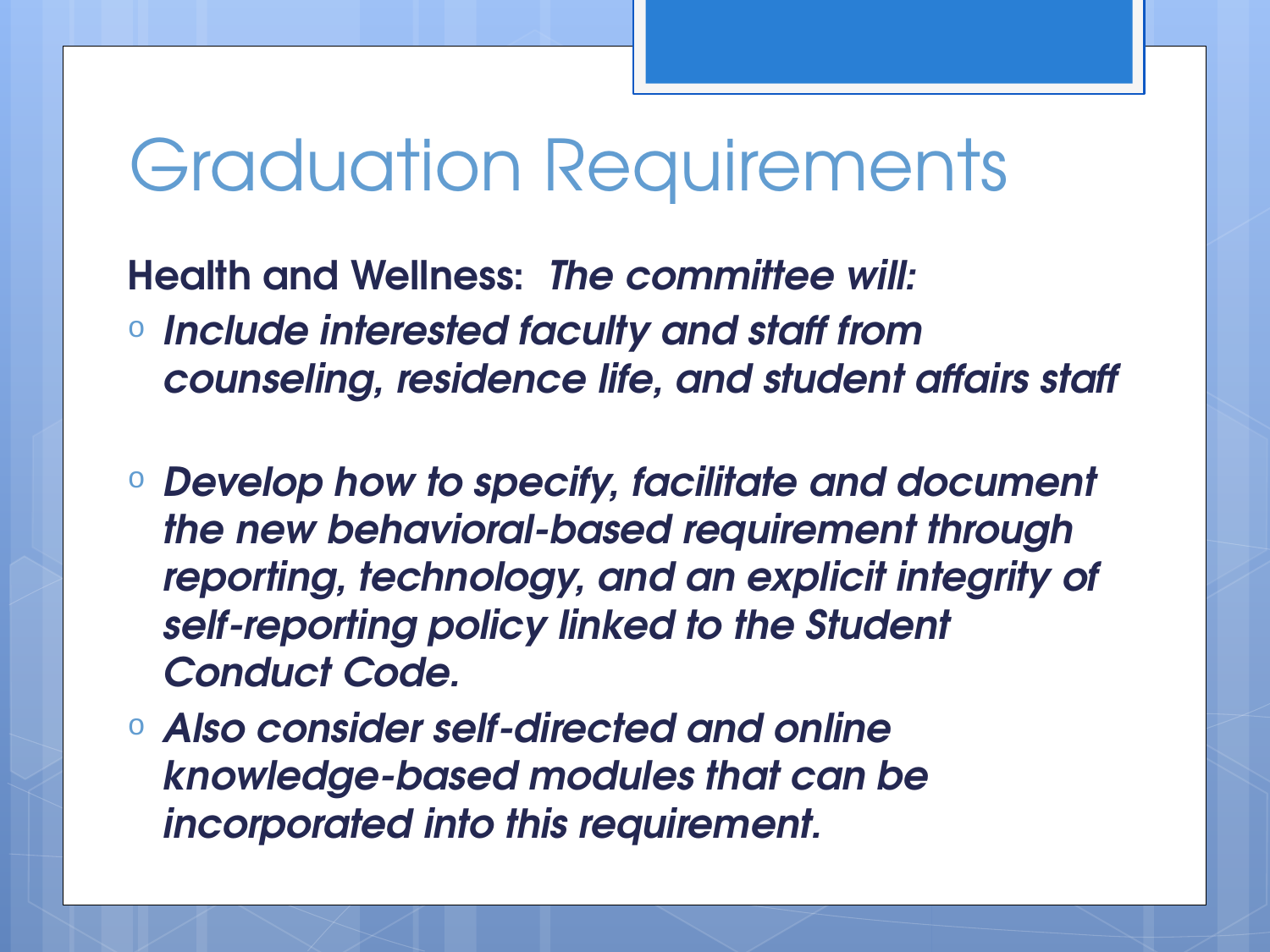

# Graduation Requirements
Health and Wellness:  The committee will:
Include interested faculty and staff from counseling, residence life, and student affairs staff
Develop how to specify, facilitate and document the new behavioral-based requirement through reporting, technology, and an explicit integrity of self-reporting policy linked to the Student Conduct Code.
Also consider self-directed and online knowledge-based modules that can be incorporated into this requirement.